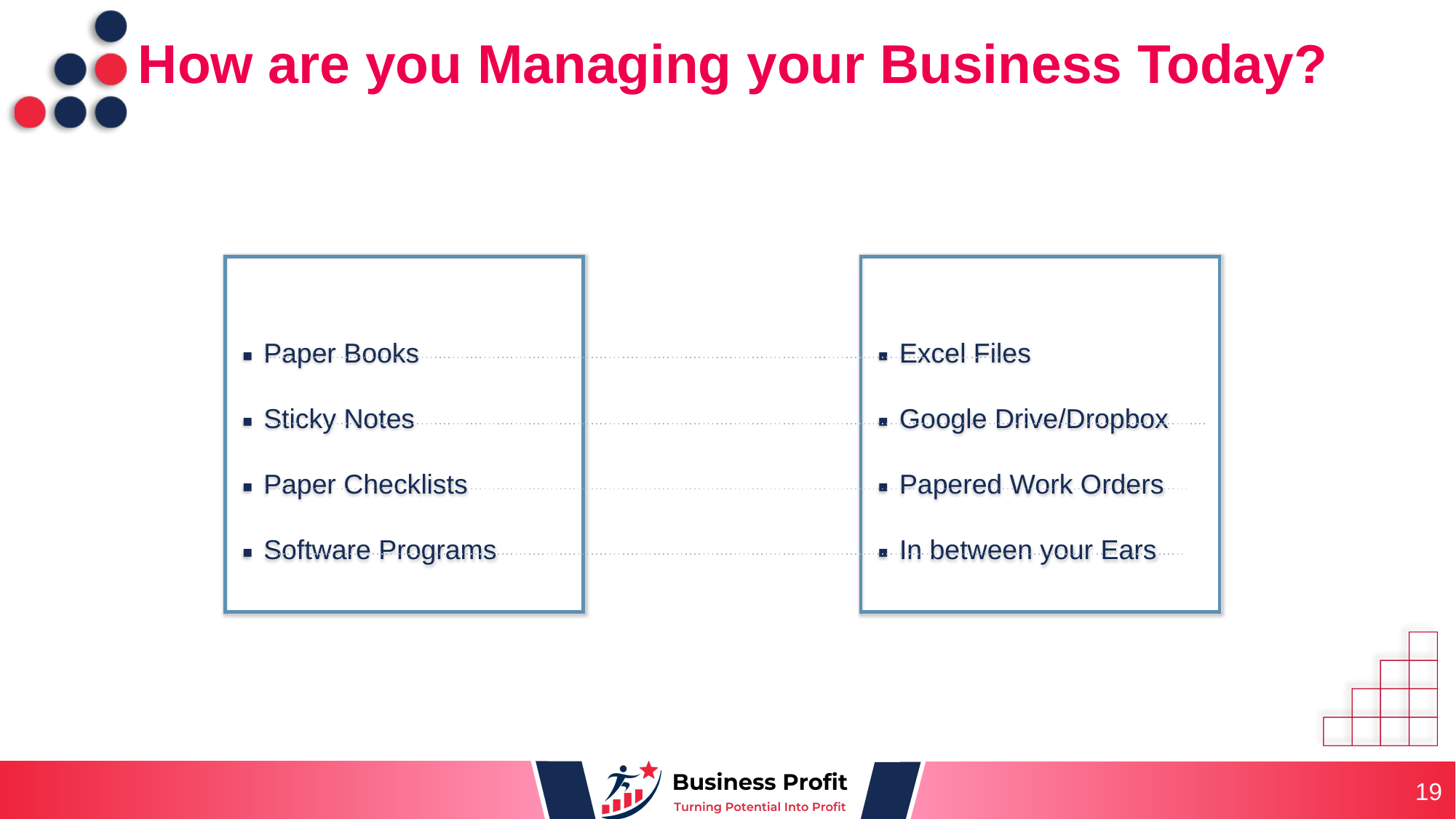

# How are you Managing your Business Today?
Paper Books
Sticky Notes
Paper Checklists
Software Programs
Excel Files
Google Drive/Dropbox
Papered Work Orders
In between your Ears